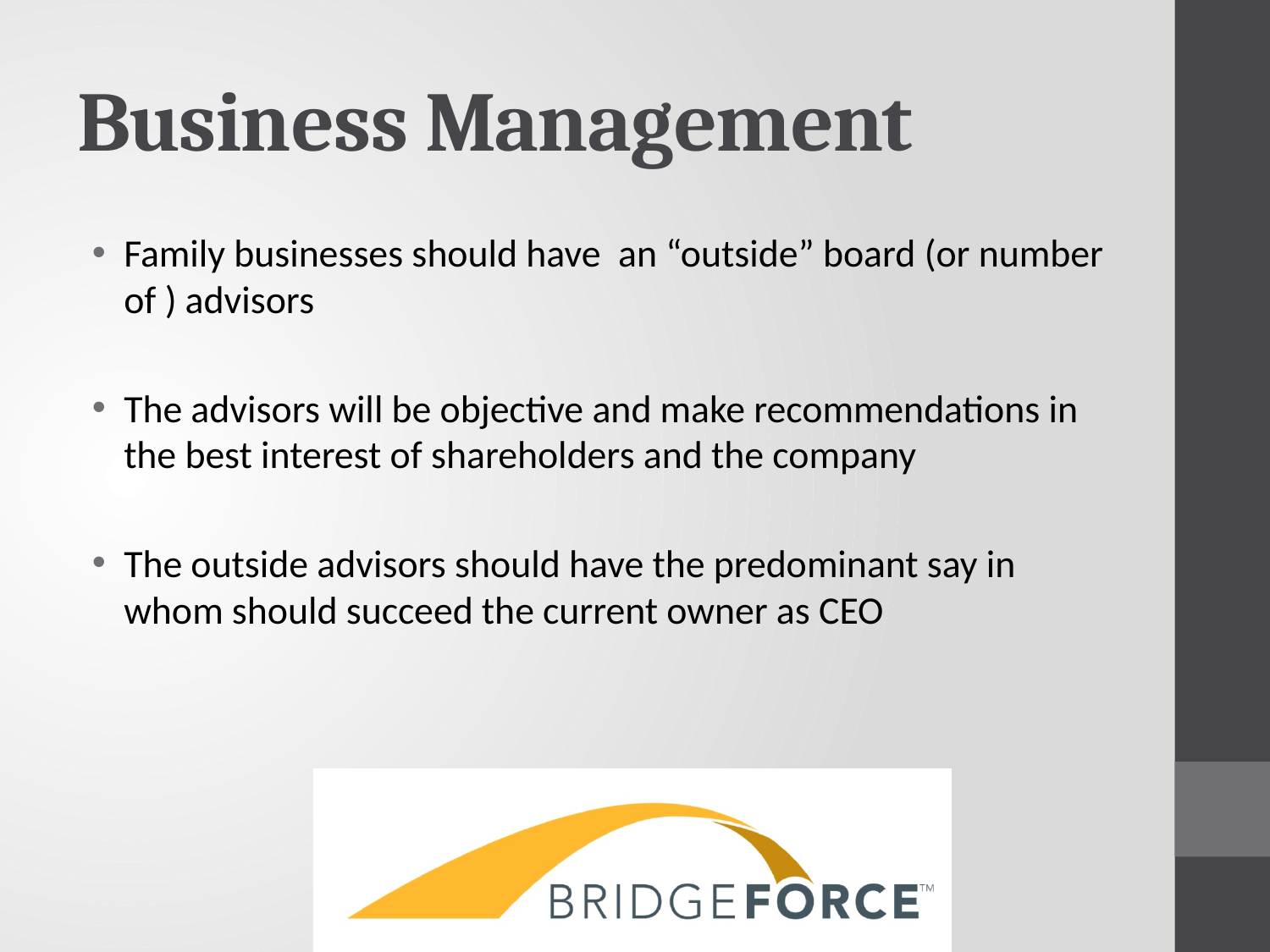

# Business Management
Family businesses should have  an “outside” board (or number of ) advisors

The advisors will be objective and make recommendations in the best interest of shareholders and the company

The outside advisors should have the predominant say in whom should succeed the current owner as CEO